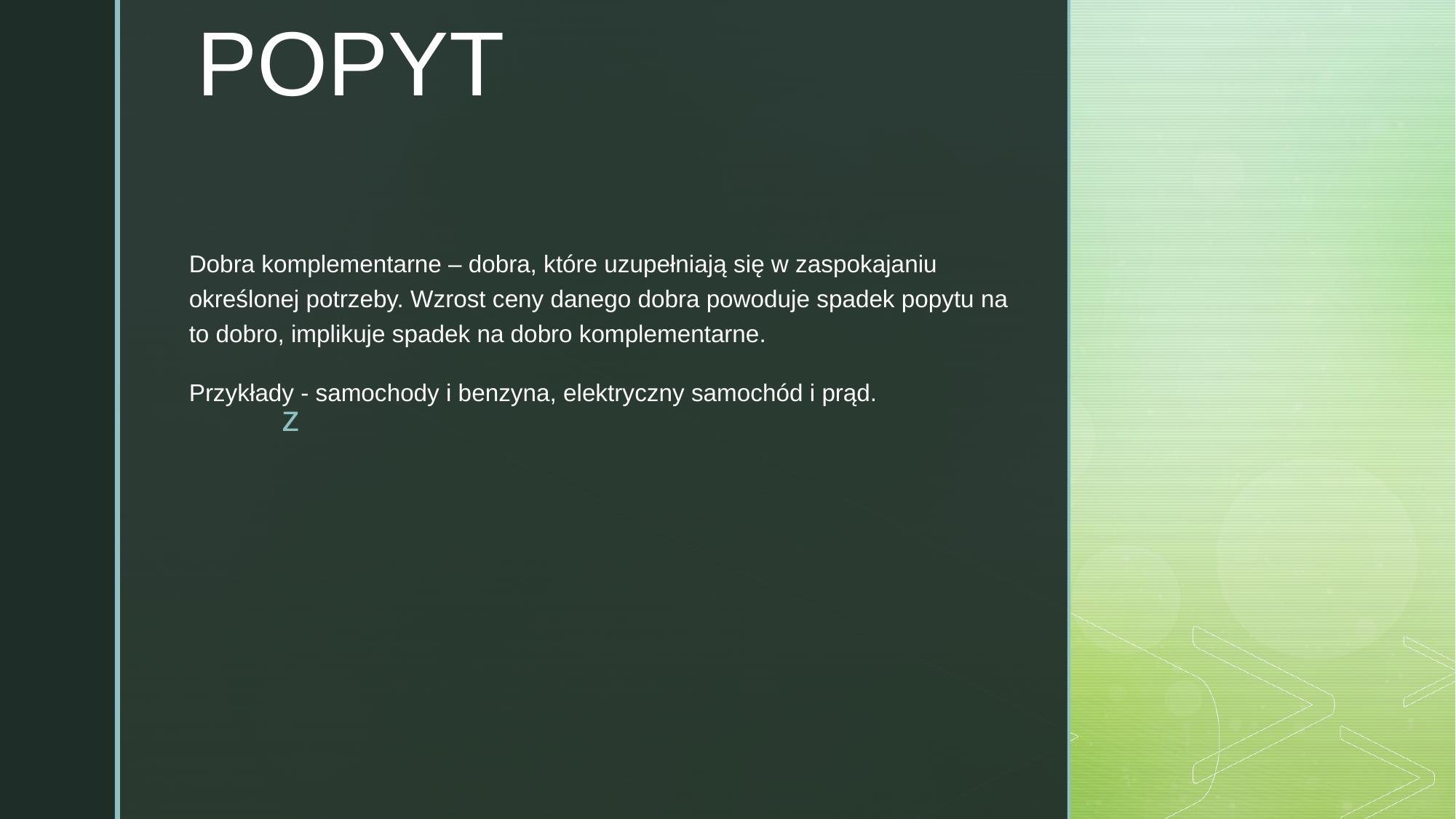

# POPYT

Dobra komplementarne – dobra, które uzupełniają się w zaspokajaniu określonej potrzeby. Wzrost ceny danego dobra powoduje spadek popytu na to dobro, implikuje spadek na dobro komplementarne.
Przykłady - samochody i benzyna, elektryczny samochód i prąd.